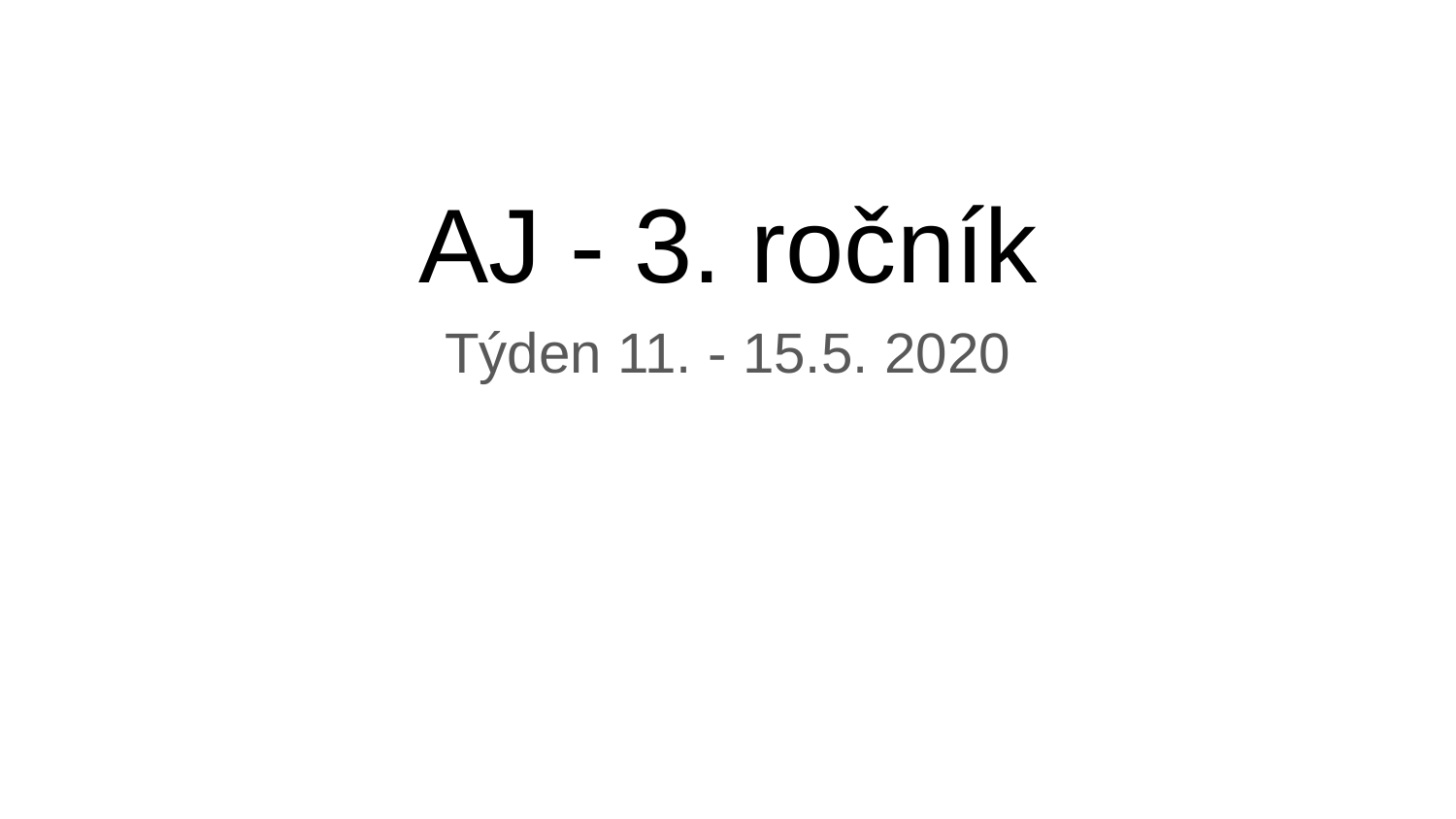

# AJ - 3. ročník
Týden 11. - 15.5. 2020